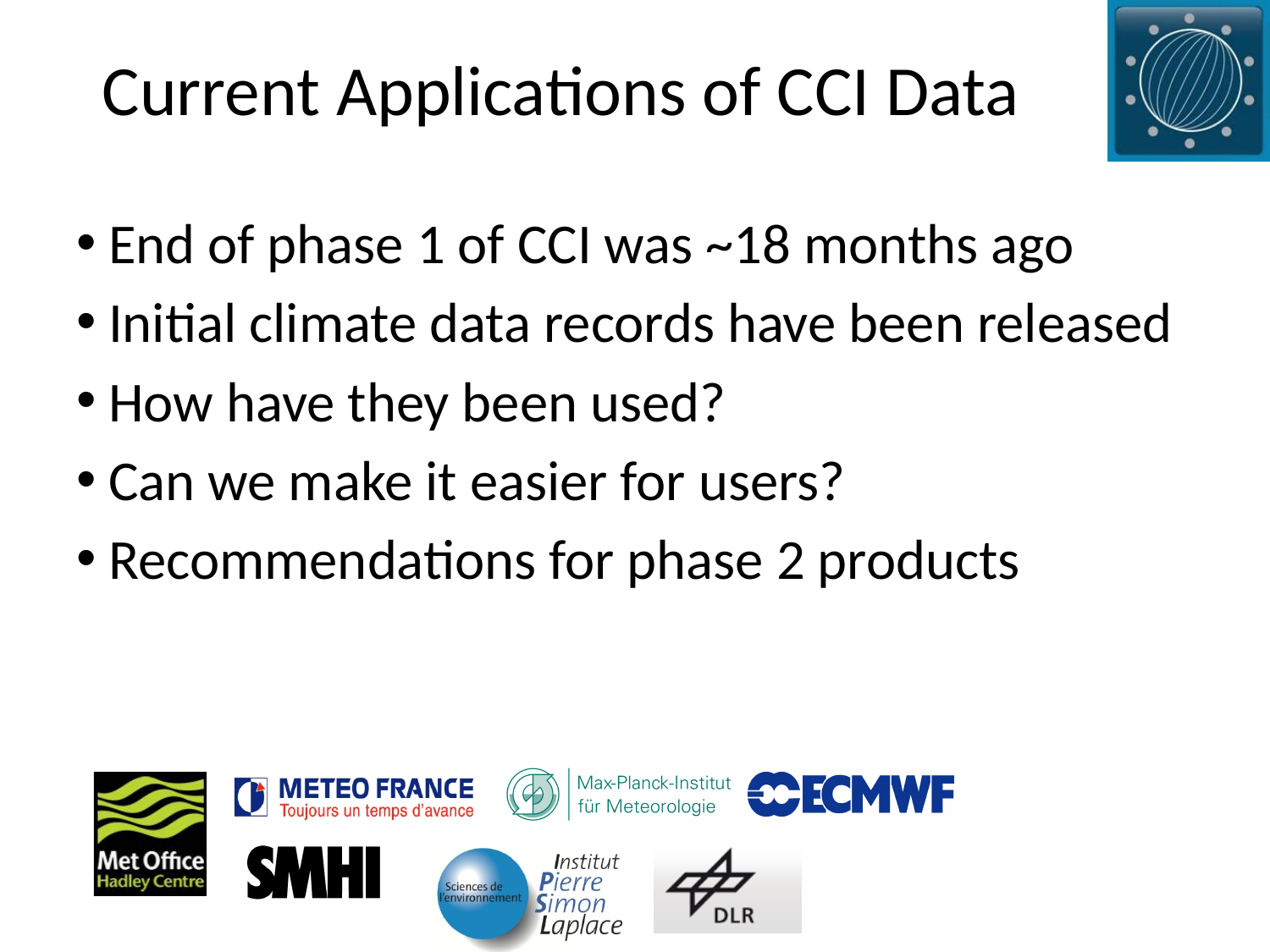

# Current Applications of CCI Data
 End of phase 1 of CCI was ~18 months ago
 Initial climate data records have been released
 How have they been used?
 Can we make it easier for users?
 Recommendations for phase 2 products